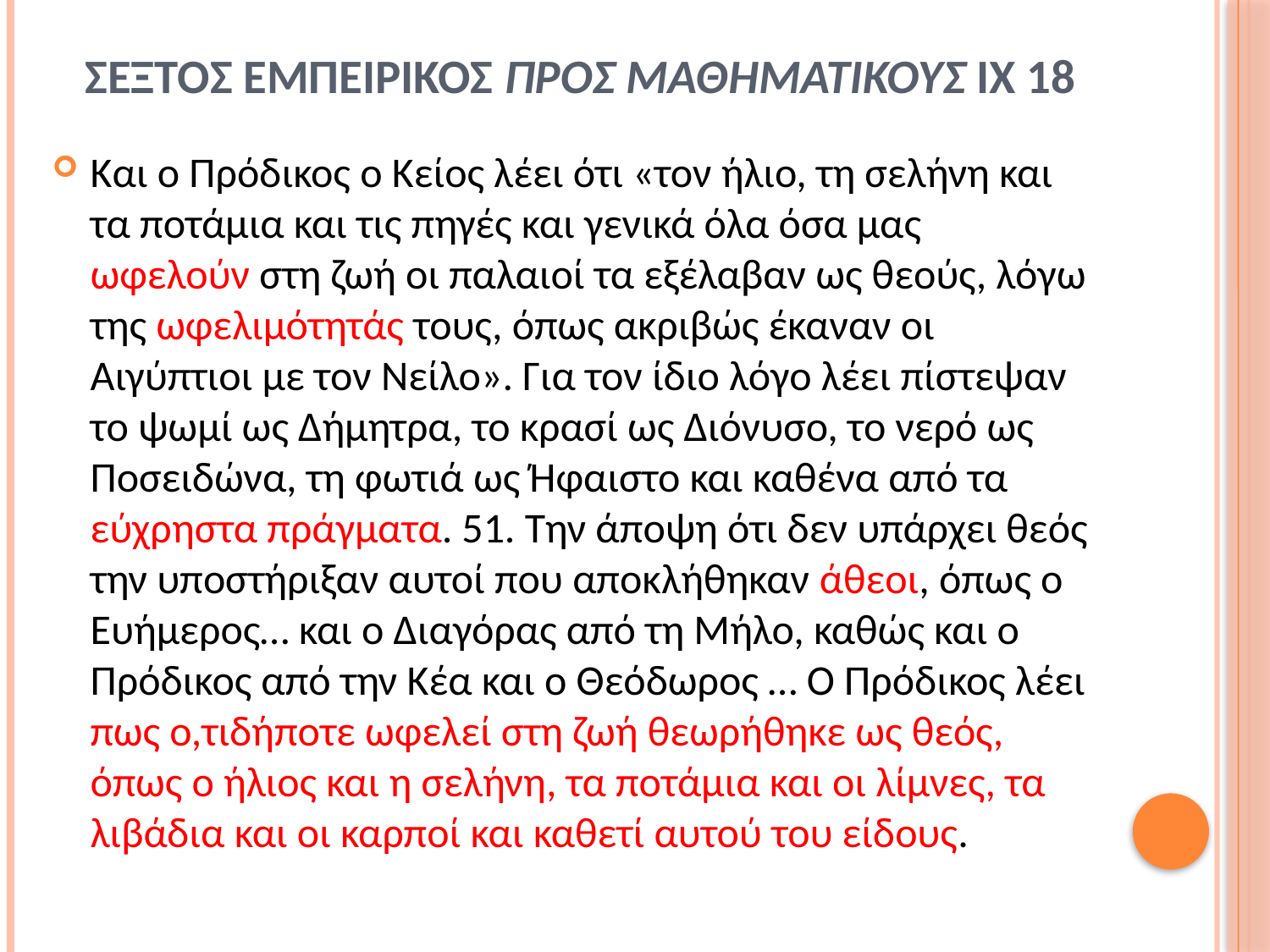

# Σεξτοσ εμπειρικοσ Προσ μαθηματικουσ ιχ 18
Και ο Πρόδικος ο Κείος λέει ότι «τον ήλιο, τη σελήνη και τα ποτάμια και τις πηγές και γενικά όλα όσα μας ωφελούν στη ζωή οι παλαιοί τα εξέλαβαν ως θεούς, λόγω της ωφελιμότητάς τους, όπως ακριβώς έκαναν οι Αιγύπτιοι με τον Νείλο». Για τον ίδιο λόγο λέει πίστεψαν το ψωμί ως Δήμητρα, το κρασί ως Διόνυσο, το νερό ως Ποσειδώνα, τη φωτιά ως Ήφαιστο και καθένα από τα εύχρηστα πράγματα. 51. Την άποψη ότι δεν υπάρχει θεός την υποστήριξαν αυτοί που αποκλήθηκαν άθεοι, όπως ο Ευήμερος… και ο Διαγόρας από τη Μήλο, καθώς και ο Πρόδικος από την Κέα και ο Θεόδωρος … Ο Πρόδικος λέει πως ο,τιδήποτε ωφελεί στη ζωή θεωρήθηκε ως θεός, όπως ο ήλιος και η σελήνη, τα ποτάμια και οι λίμνες, τα λιβάδια και οι καρποί και καθετί αυτού του είδους.